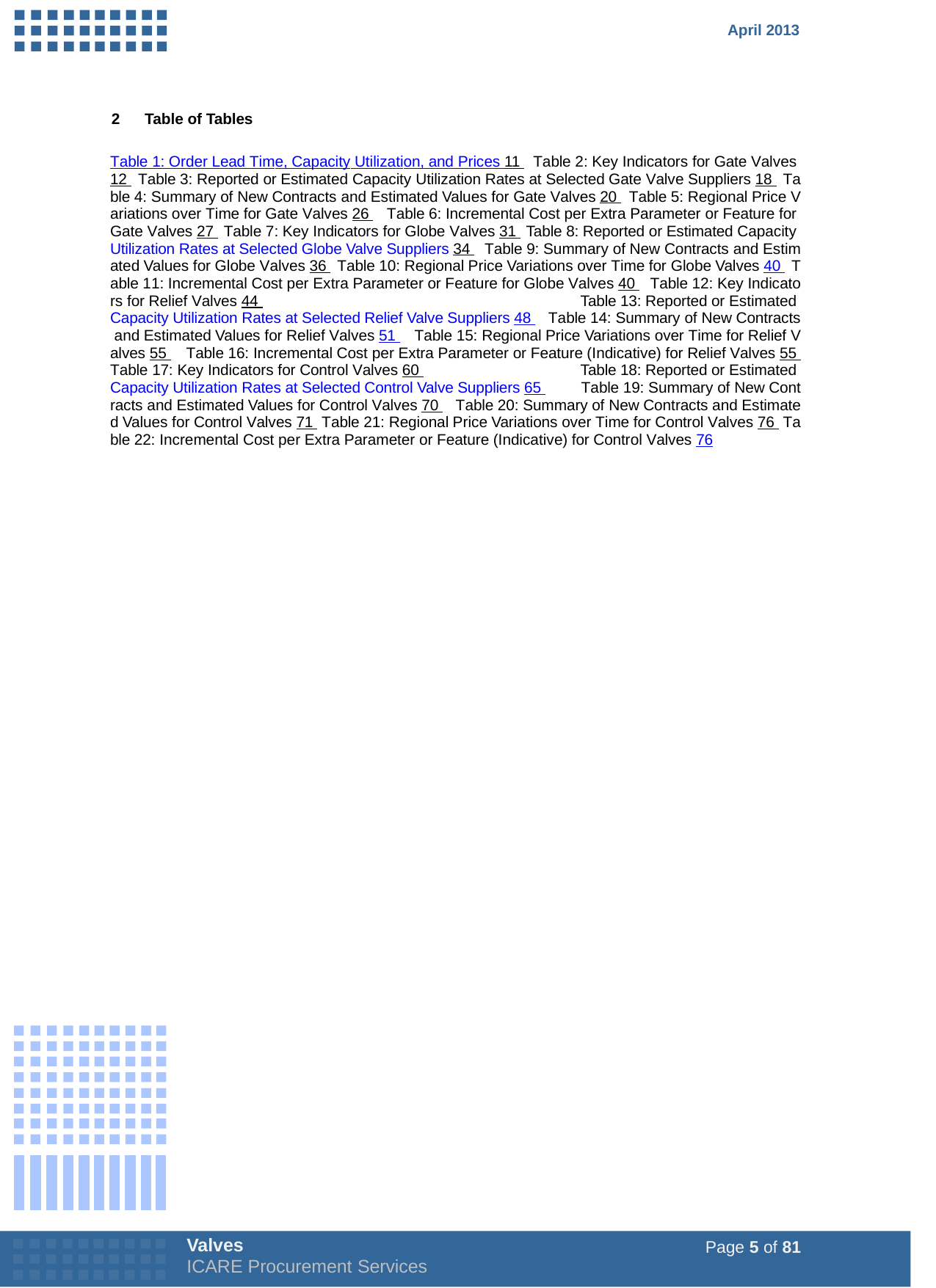

April 2013

2      Table of Tables

Table 1: Order Lead Time, Capacity Utilization, and Prices 	11  Table 2: Key Indicators for Gate Valves 	12  Table 3: Reported or Estimated Capacity Utilization Rates at Selected Gate Valve Suppliers 	18  Table 4: Summary of New Contracts and Estimated Values for Gate Valves 	20  Table 5: Regional Price Variations over Time for Gate Valves 	26  Table 6: Incremental Cost per Extra Parameter or Feature for Gate Valves 	27  Table 7: Key Indicators for Globe Valves 	31  Table 8: Reported or Estimated Capacity Utilization Rates at Selected Globe Valve Suppliers 34  Table 9: Summary of New Contracts and Estimated Values for Globe Valves 	36  Table 10: Regional Price Variations over Time for Globe Valves 	40  Table 11: Incremental Cost per Extra Parameter or Feature for Globe Valves 	40  Table 12: Key Indicators for Relief Valves 	44  Table 13: Reported or Estimated Capacity Utilization Rates at Selected Relief Valve Suppliers 48  Table 14: Summary of New Contracts and Estimated Values for Relief Valves 	51  Table 15: Regional Price Variations over Time for Relief Valves 	55  Table 16: Incremental Cost per Extra Parameter or Feature (Indicative) for Relief Valves 	55  Table 17: Key Indicators for Control Valves 	60  Table 18: Reported or Estimated Capacity Utilization Rates at Selected Control Valve Suppliers 65  Table 19: Summary of New Contracts and Estimated Values for Control Valves 	70  Table 20: Summary of New Contracts and Estimated Values for Control Valves 	71  Table 21: Regional Price Variations over Time for Control Valves 	76  Table 22: Incremental Cost per Extra Parameter or Feature (Indicative) for Control Valves 	76

|  |  |  |  |  |  |  |  |  |  |
| --- | --- | --- | --- | --- | --- | --- | --- | --- | --- |
|  |  |  |  |  |  |  |  |  |  |
|  |  |  |  |  |  |  |  |  |  |
|  |  |  |  |  |  |  |  |  |  |

Valves
ICARE Procurement Services
Page 5 of 81